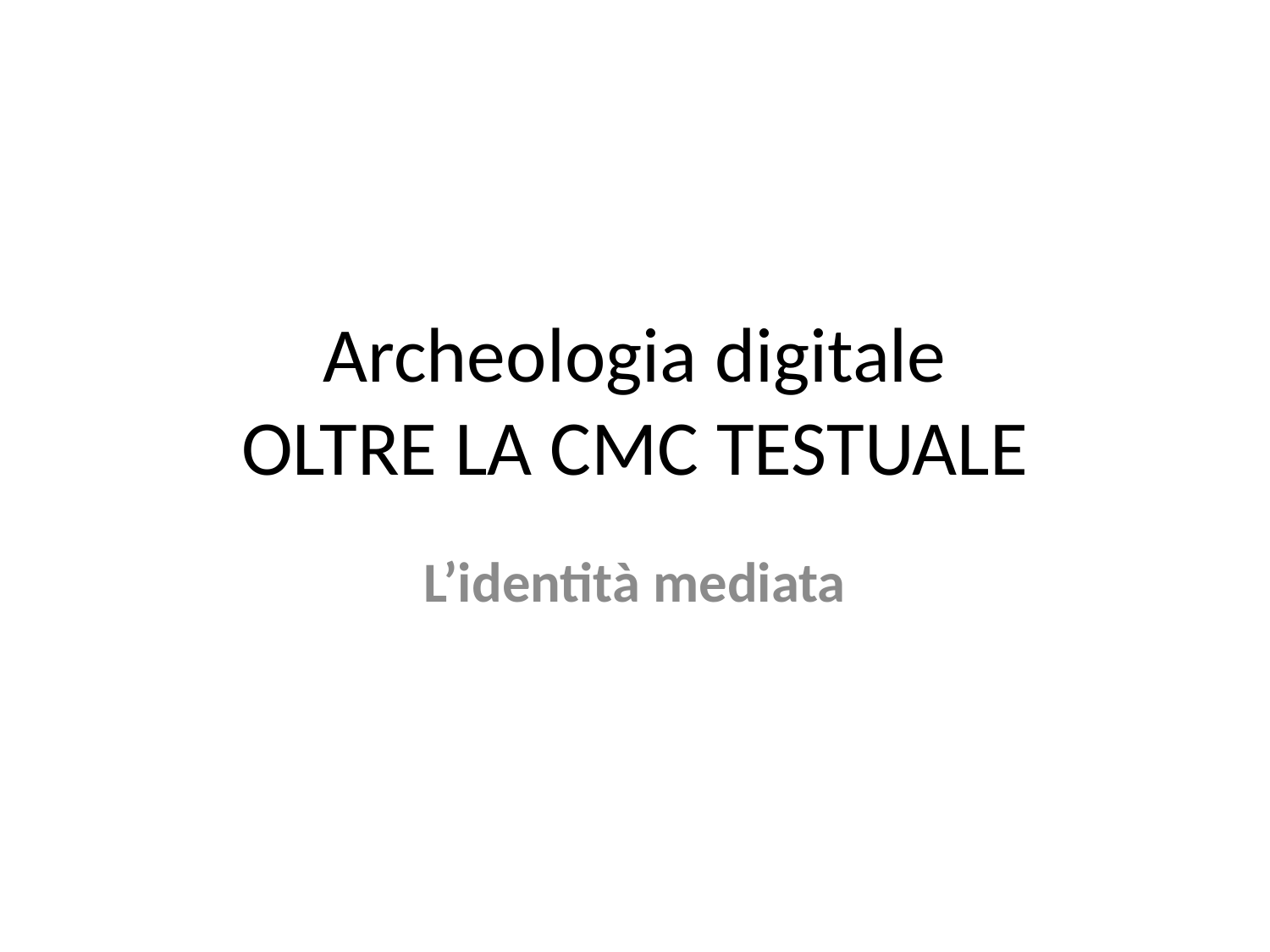

# Archeologia digitale OLTRE LA CMC TESTUALE
L’identità mediata